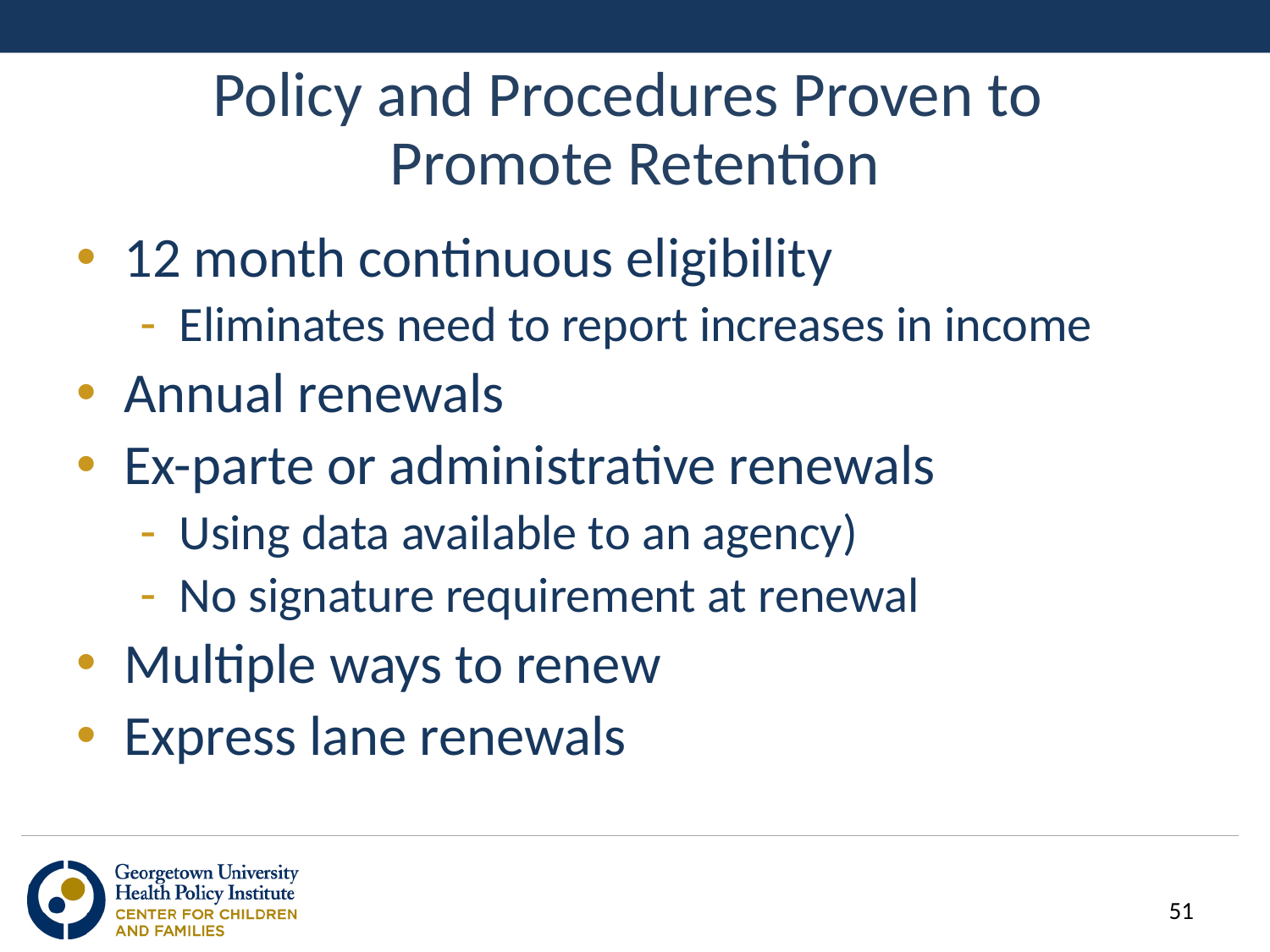

# Policy and Procedures Proven to Promote Retention
12 month continuous eligibility
Eliminates need to report increases in income
Annual renewals
Ex-parte or administrative renewals
Using data available to an agency)
No signature requirement at renewal
Multiple ways to renew
Express lane renewals

51